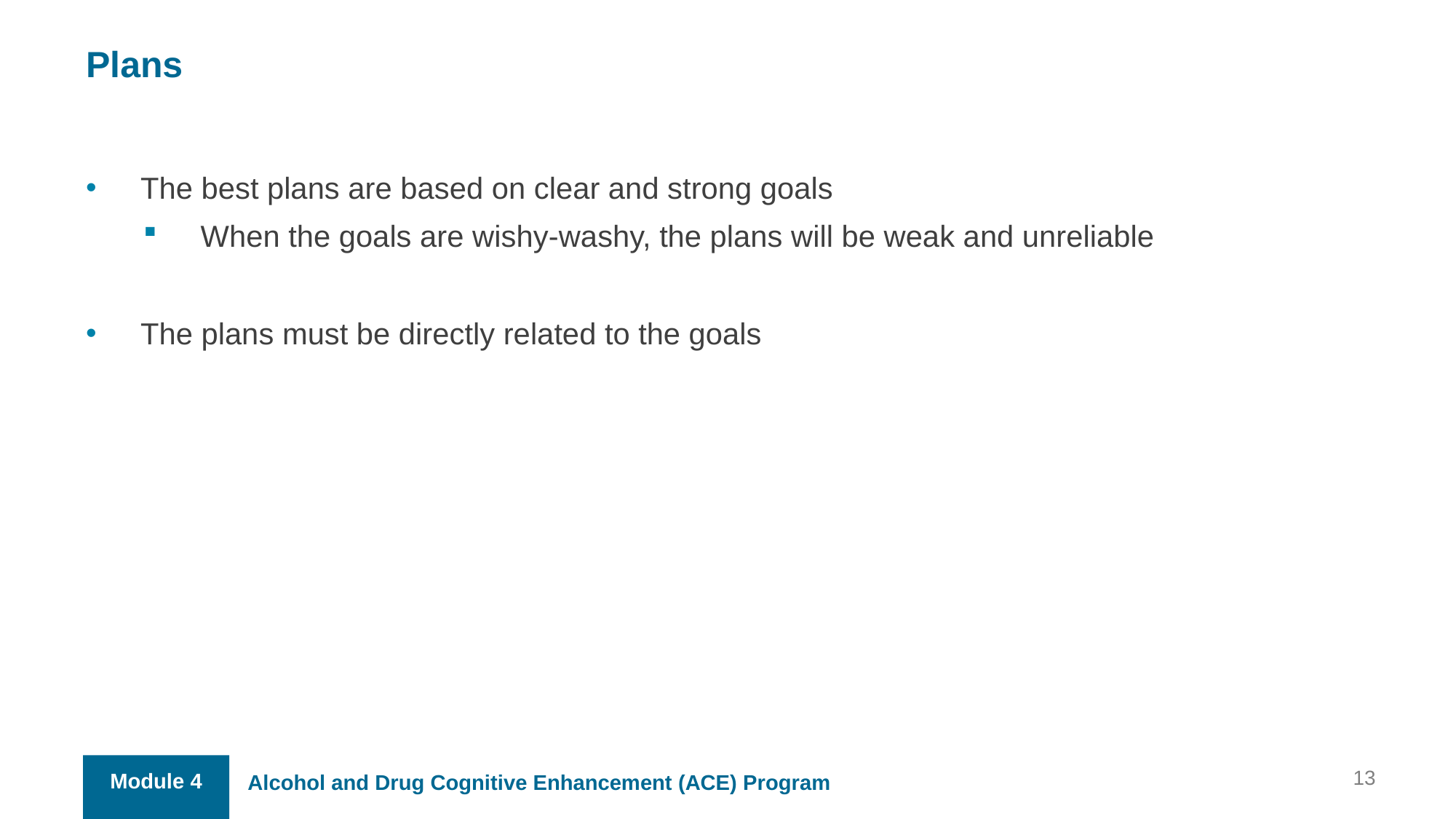

Plans
The best plans are based on clear and strong goals
When the goals are wishy-washy, the plans will be weak and unreliable

The plans must be directly related to the goals
13